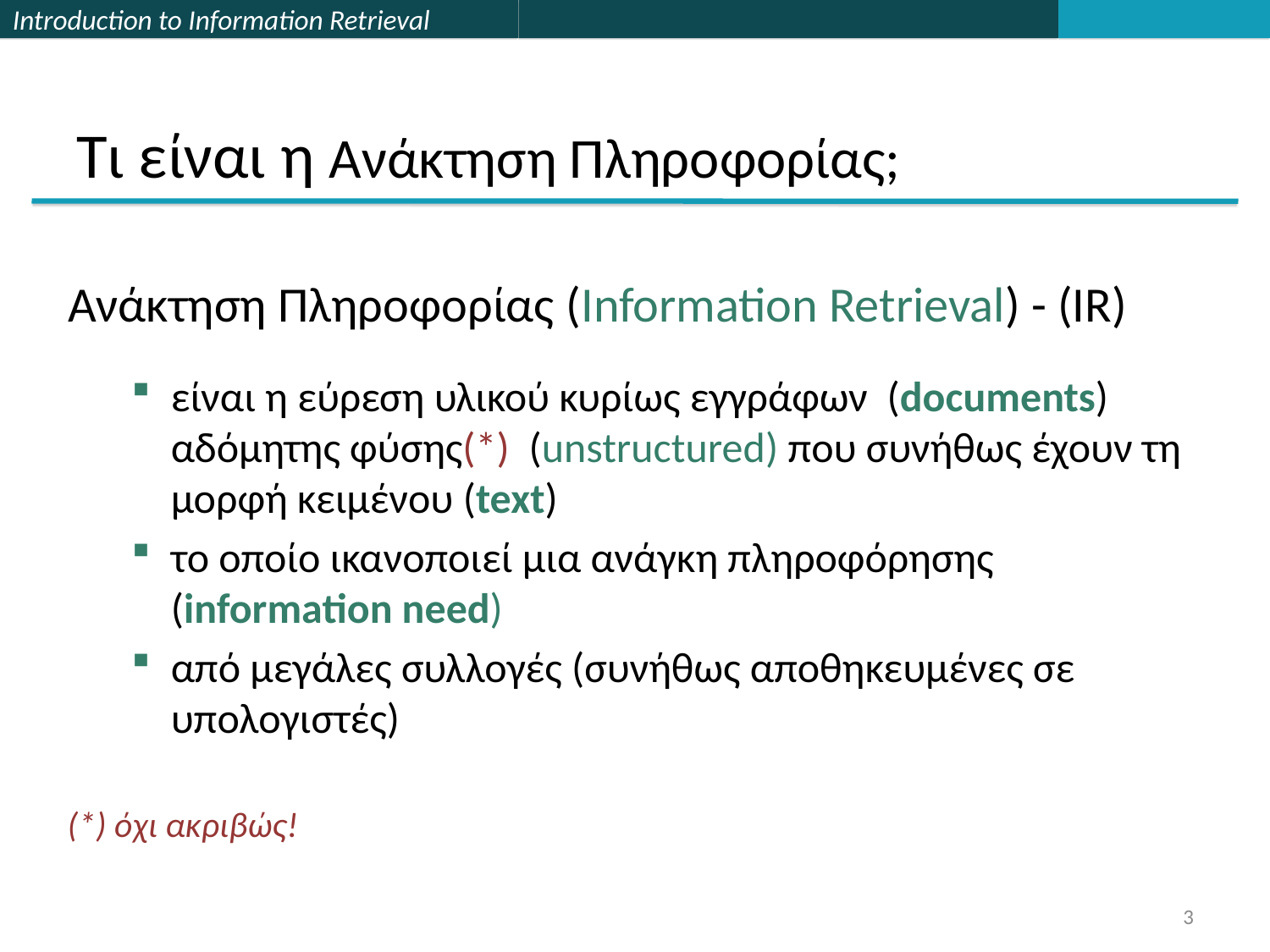

# Τι είναι η Ανάκτηση Πληροφορίας;
Ανάκτηση Πληροφορίας (Information Retrieval) - (IR)

είναι η εύρεση υλικού κυρίως εγγράφων  (documents) αδόμητης φύσης(*)  (unstructured) που συνήθως έχουν τη μορφή κειμένου (text)
το οποίο ικανοποιεί μια ανάγκη πληροφόρησης  (information need)
από μεγάλες συλλογές (συνήθως αποθηκευμένες σε υπολογιστές)
(*) όχι ακριβώς!
3